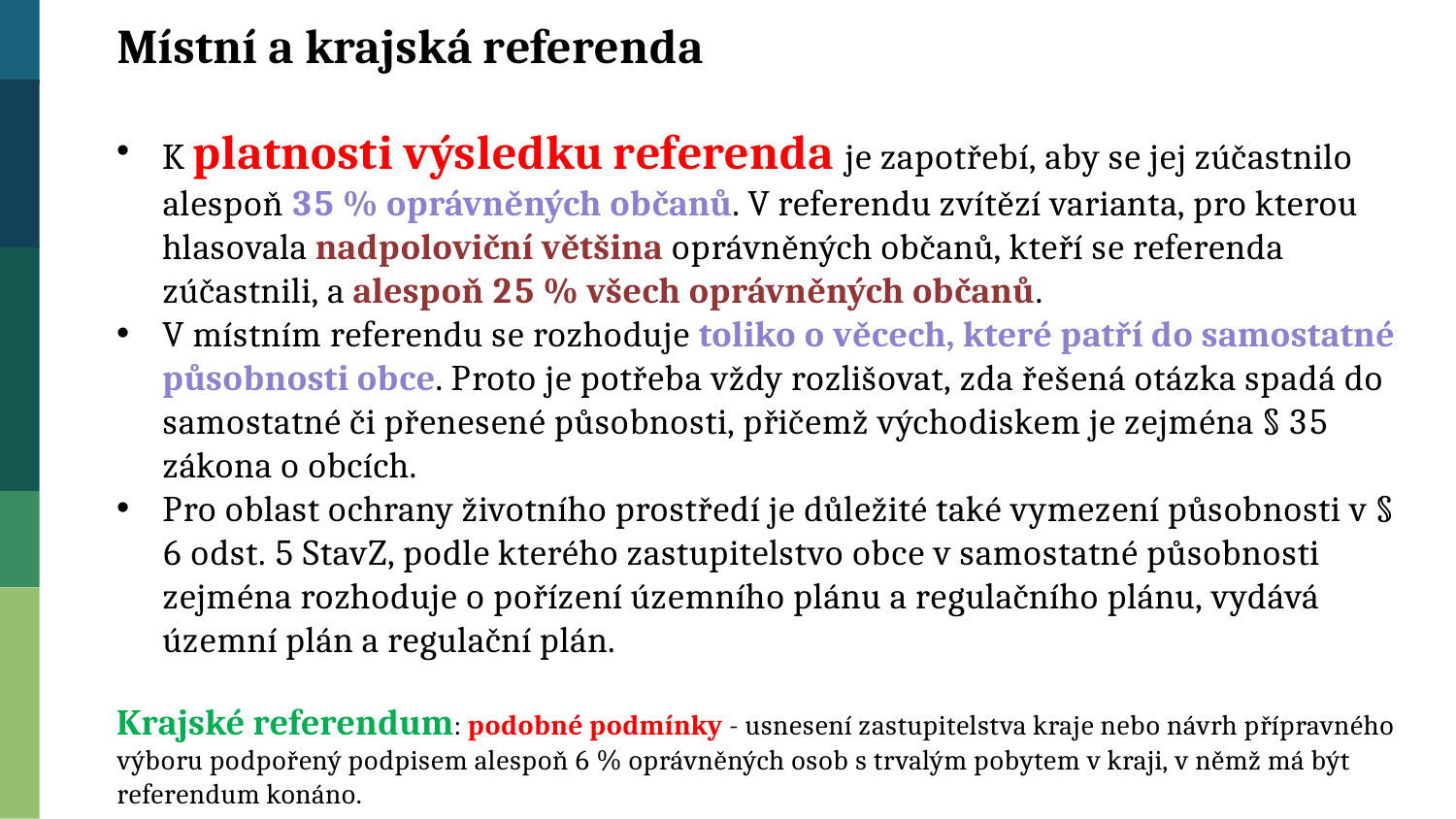

Místní a krajská referenda

K platnosti výsledku referenda je zapotřebí, aby se jej zúčastnilo alespoň 35 % oprávněných občanů. V referendu zvítězí varianta, pro kterou hlasovala nadpoloviční většina oprávněných občanů, kteří se referenda zúčastnili, a alespoň 25 % všech oprávněných občanů.
V místním referendu se rozhoduje toliko o věcech, které patří do samostatné působnosti obce. Proto je potřeba vždy rozlišovat, zda řešená otázka spadá do samostatné či přenesené působnosti, přičemž východiskem je zejména § 35 zákona o obcích.
Pro oblast ochrany životního prostředí je důležité také vymezení působnosti v § 6 odst. 5 StavZ, podle kterého zastupitelstvo obce v samostatné působnosti zejména rozhoduje o pořízení územního plánu a regulačního plánu, vydává územní plán a regulační plán.

Krajské referendum: podobné podmínky - usnesení zastupitelstva kraje nebo návrh přípravného výboru podpořený podpisem alespoň 6 % oprávněných osob s trvalým pobytem v kraji, v němž má být referendum konáno.